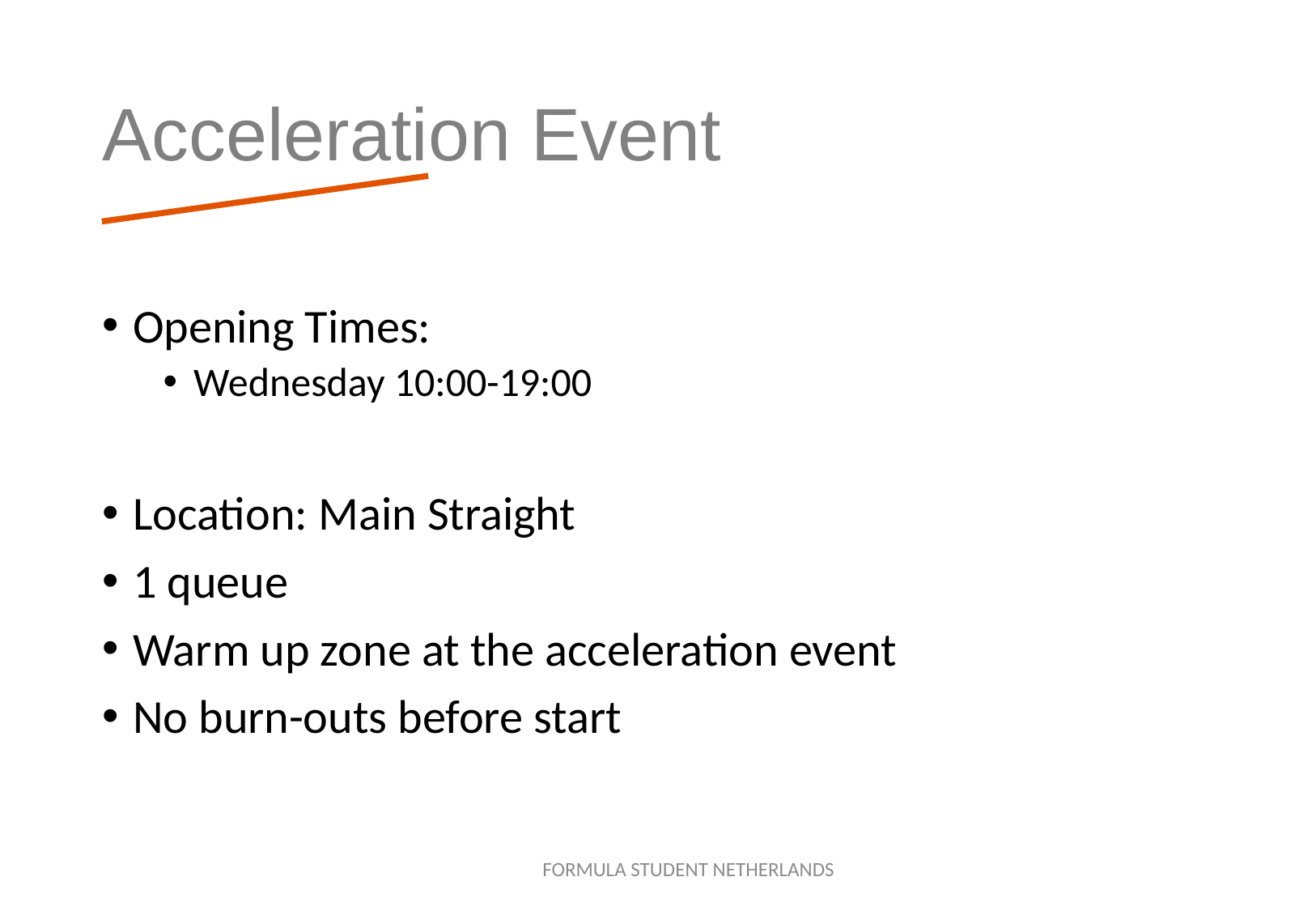

# Acceleration Event

Opening Times:
Wednesday 10:00-19:00

Location: Main Straight
1 queue
Warm up zone at the acceleration event
No burn-outs before start

FORMULA STUDENT NETHERLANDS